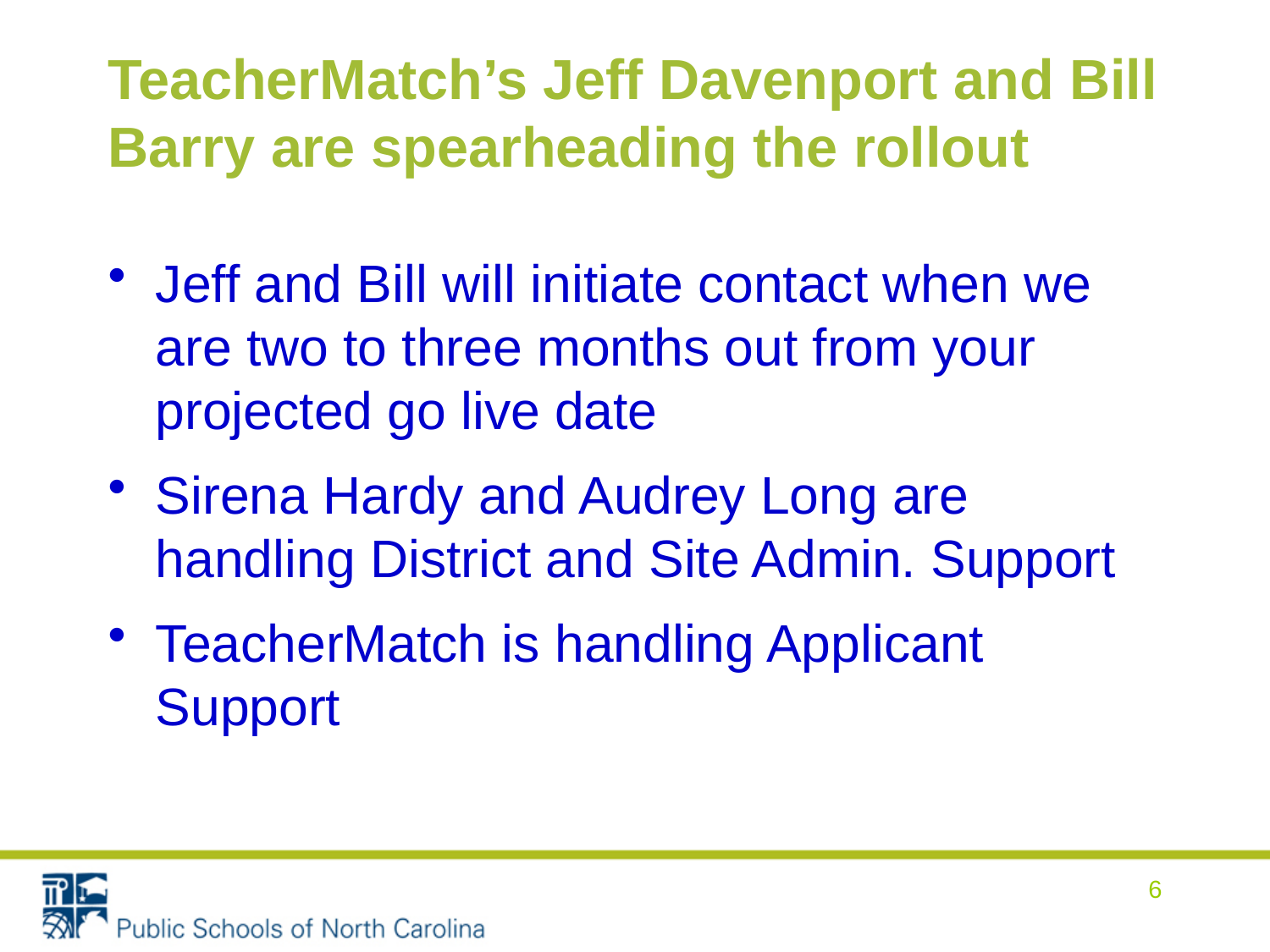

# TeacherMatch’s Jeff Davenport and Bill Barry are spearheading the rollout
Jeff and Bill will initiate contact when we are two to three months out from your projected go live date
Sirena Hardy and Audrey Long are handling District and Site Admin. Support
TeacherMatch is handling Applicant Support
6